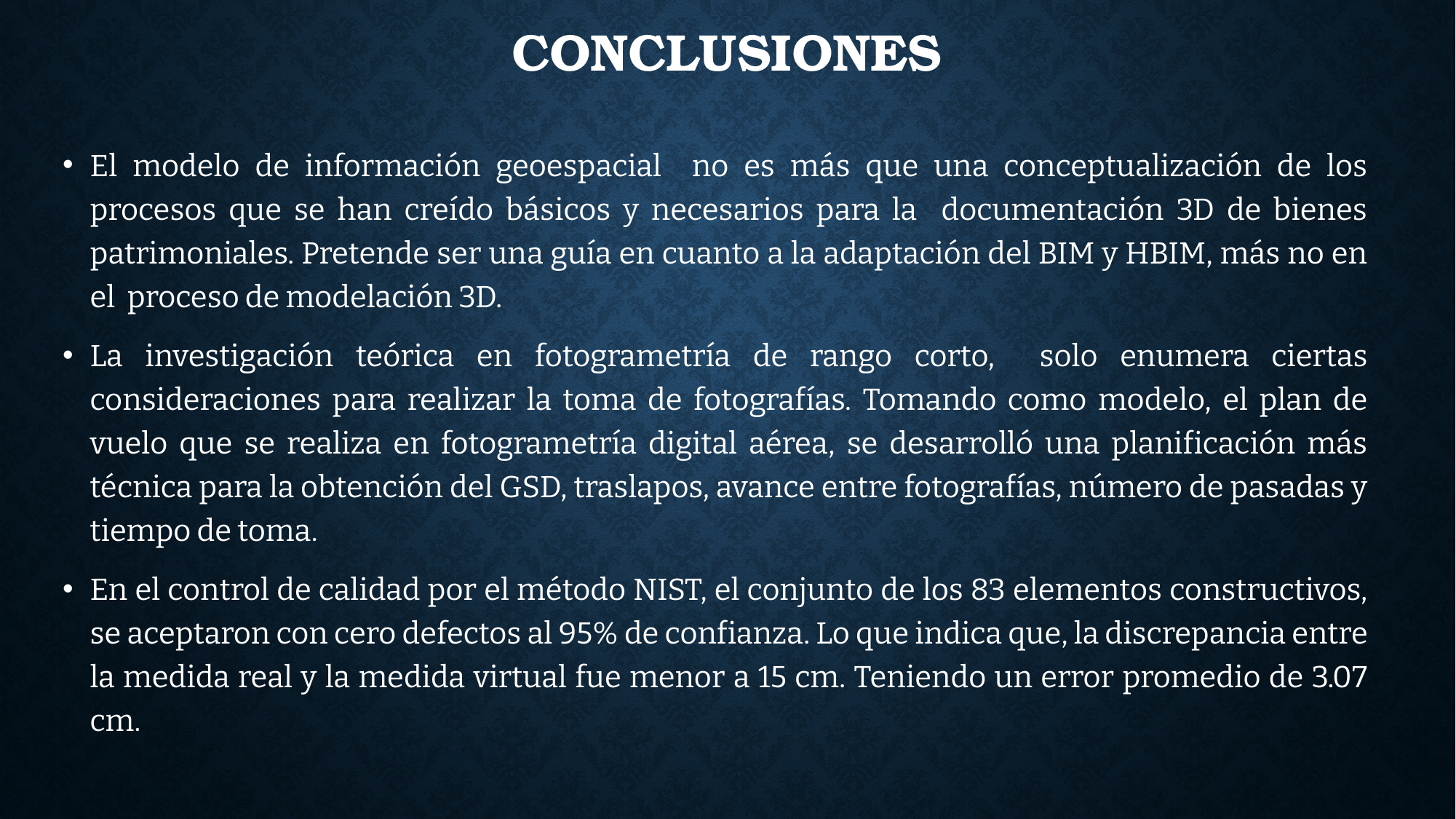

# CONCLUSIONES
El modelo de información geoespacial  no es más que una conceptualización de los procesos que se han creído básicos y necesarios para la  documentación 3D de bienes patrimoniales. Pretende ser una guía en cuanto a la adaptación del BIM y HBIM, más no en el  proceso de modelación 3D.
La investigación teórica en fotogrametría de rango corto,  solo enumera ciertas consideraciones para realizar la toma de fotografías. Tomando como modelo, el plan de vuelo que se realiza en fotogrametría digital aérea, se desarrolló una planificación más técnica para la obtención del GSD, traslapos, avance entre fotografías, número de pasadas y tiempo de toma.
En el control de calidad por el método NIST, el conjunto de los 83 elementos constructivos, se aceptaron con cero defectos al 95% de confianza. Lo que indica que, la discrepancia entre la medida real y la medida virtual fue menor a 15 cm. Teniendo un error promedio de 3.07 cm.